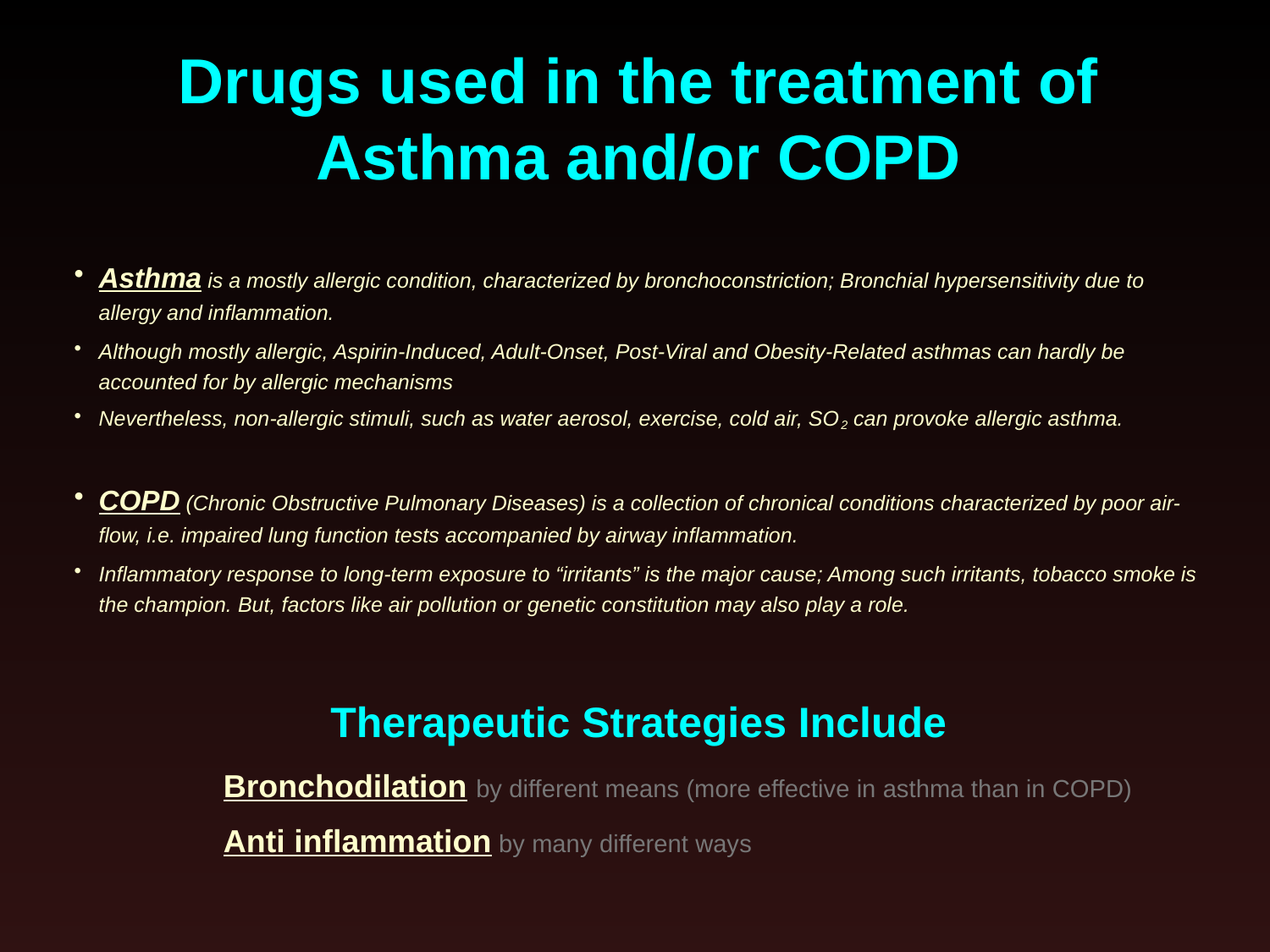

Drugs used in the treatment of Asthma and/or COPD
Asthma is a mostly allergic condition, characterized by bronchoconstriction; Bronchial hypersensitivity due to allergy and inflammation.
Although mostly allergic, Aspirin-Induced, Adult-Onset, Post-Viral and Obesity-Related asthmas can hardly be accounted for by allergic mechanisms
Nevertheless, non-allergic stimuli, such as water aerosol, exercise, cold air, SO2 can provoke allergic asthma.
COPD (Chronic Obstructive Pulmonary Diseases) is a collection of chronical conditions characterized by poor air-flow, i.e. impaired lung function tests accompanied by airway inflammation.
Inflammatory response to long-term exposure to “irritants” is the major cause; Among such irritants, tobacco smoke is the champion. But, factors like air pollution or genetic constitution may also play a role.
Therapeutic Strategies Include
	Bronchodilation by different means (more effective in asthma than in COPD)
	Anti inflammation by many different ways